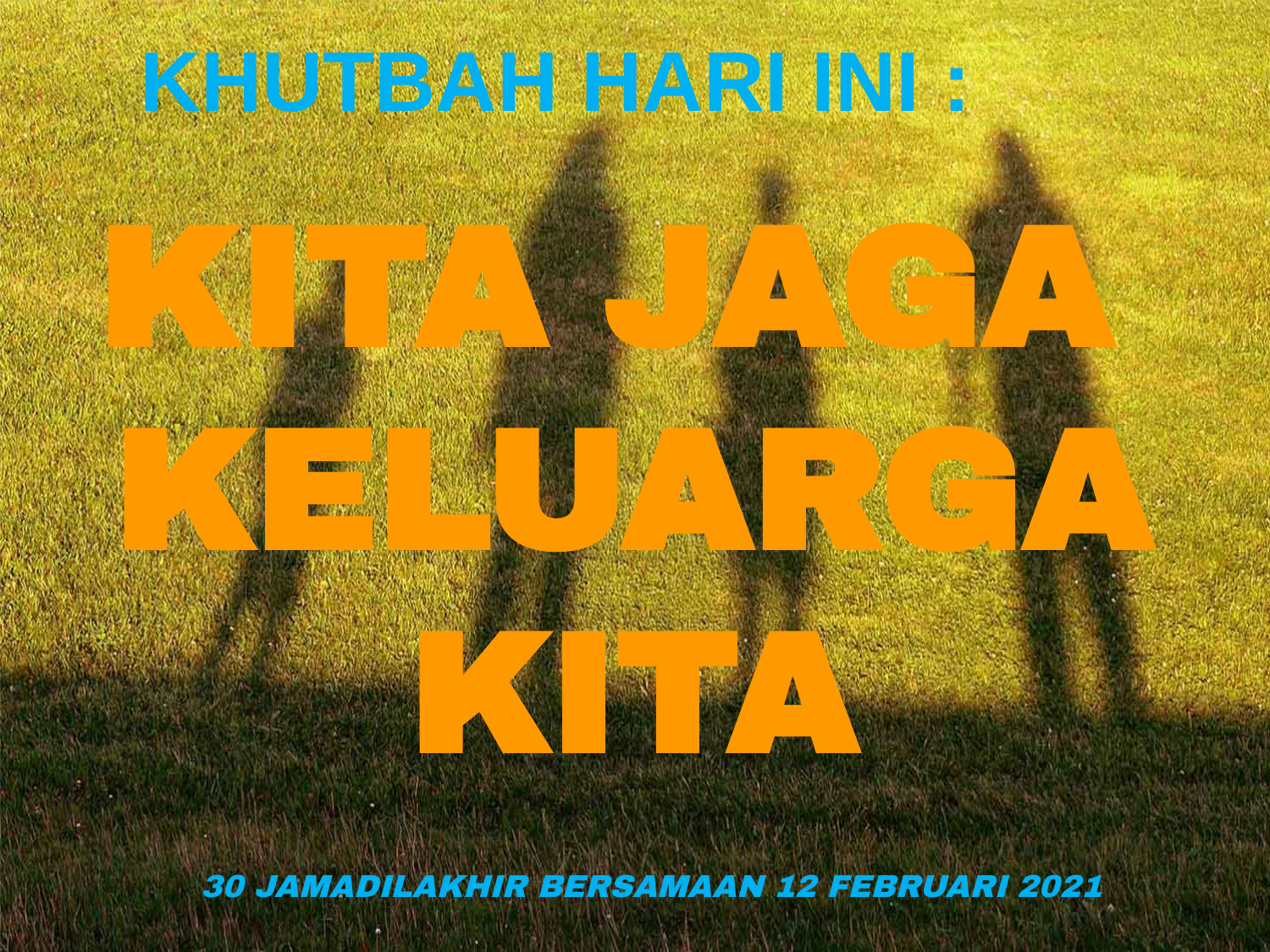

Khutbah hari ini :
KITA JAGA
KELUARGA KITA
30 JAMADILAKHIR BERSAMAAN 12 FEBRUARI 2021